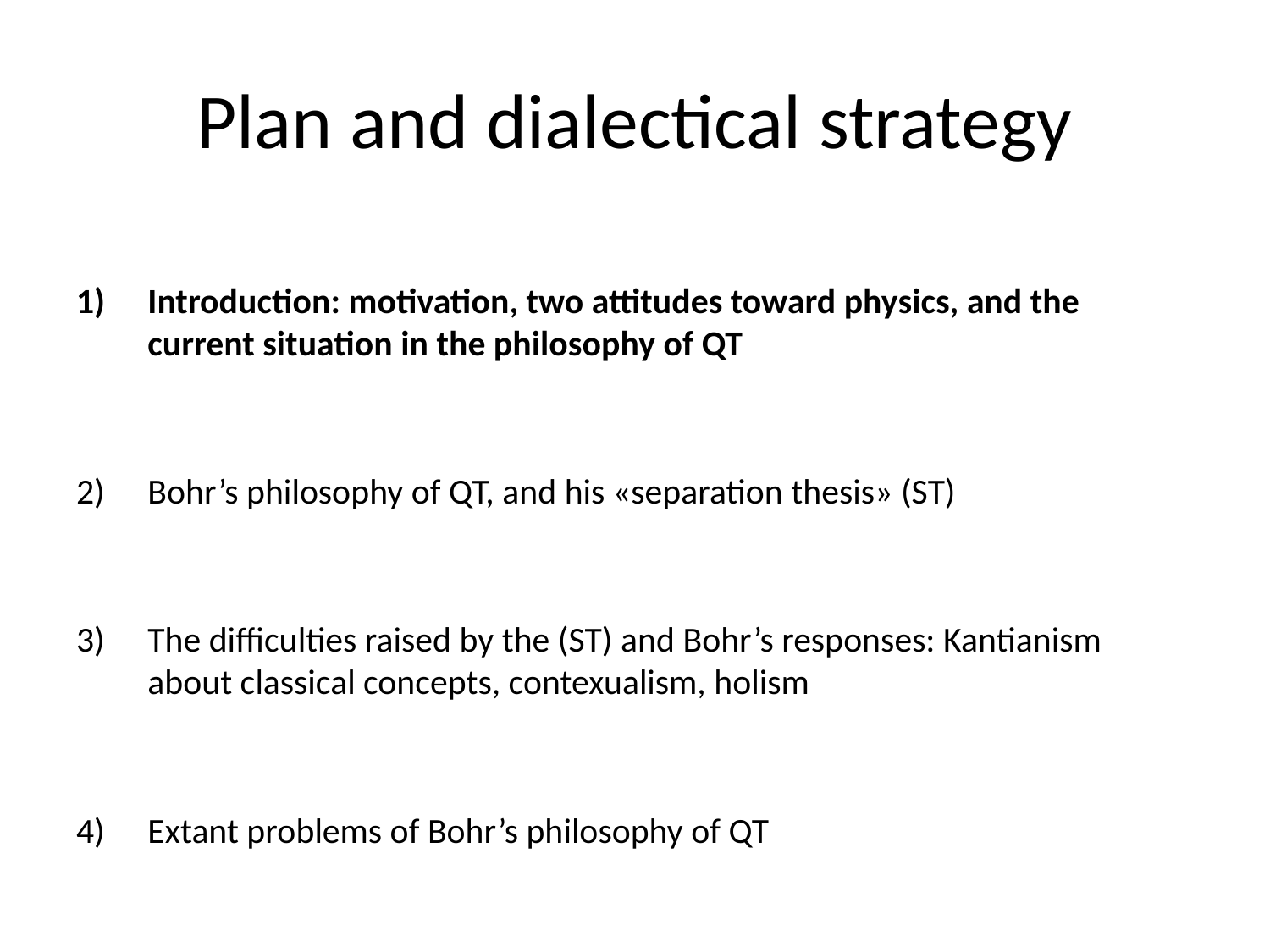

# Plan and dialectical strategy

Introduction: motivation, two attitudes toward physics, and the current situation in the philosophy of QT

Bohr’s philosophy of QT, and his «separation thesis» (ST)

The difficulties raised by the (ST) and Bohr’s responses: Kantianism about classical concepts, contexualism, holism

Extant problems of Bohr’s philosophy of QT